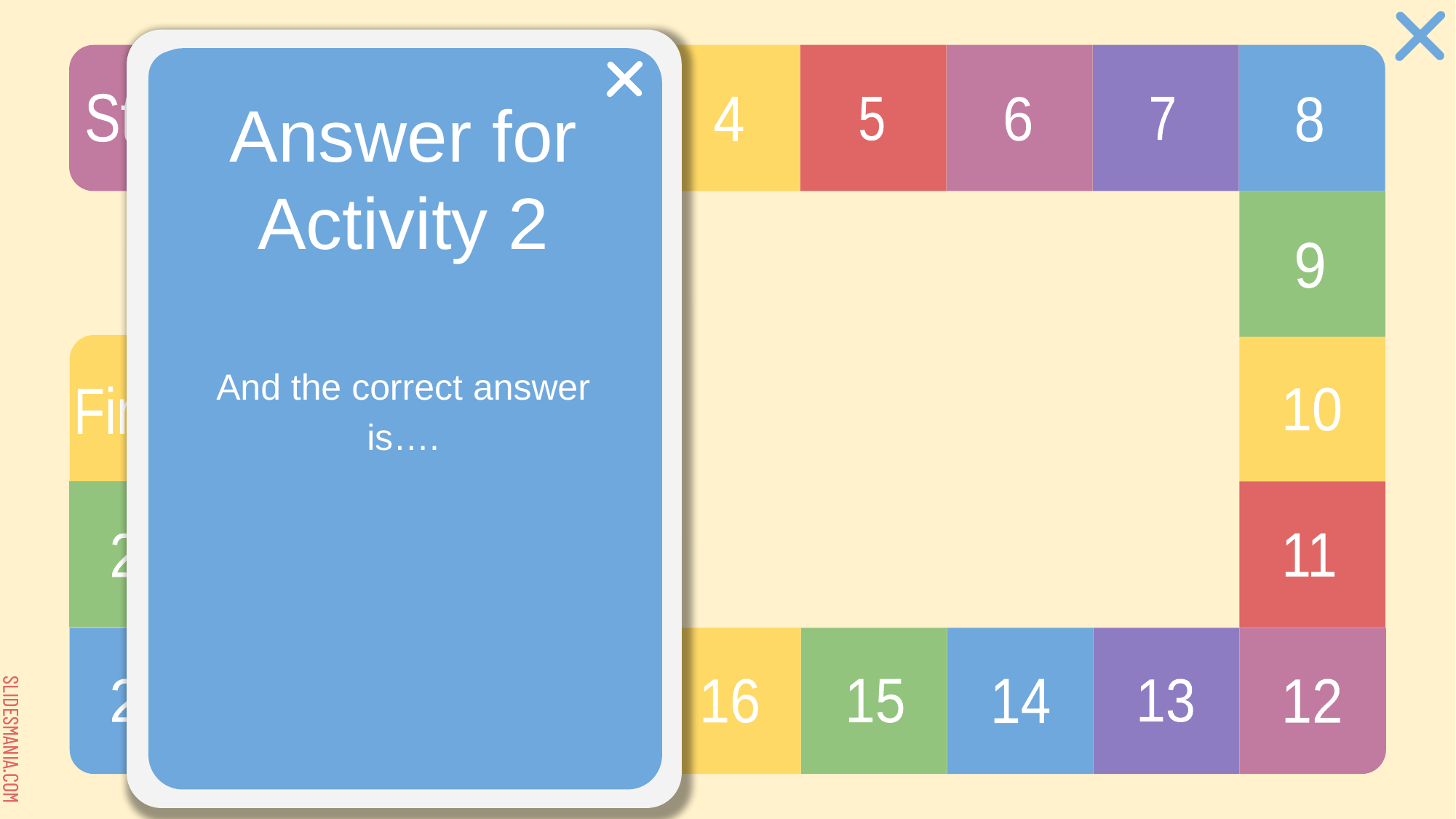

# Answer for Activity 2
And the correct answer is….